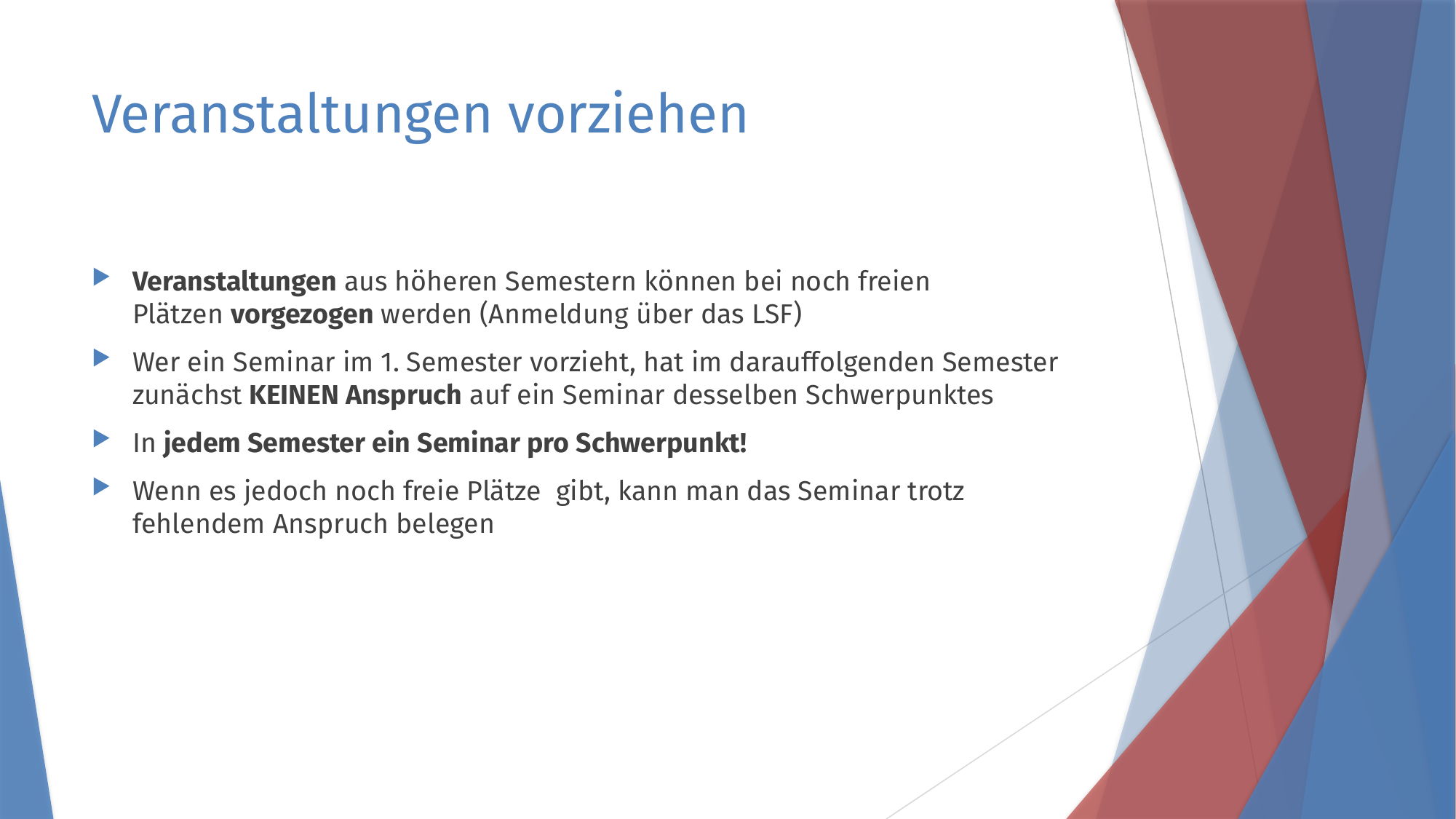

# Veranstaltungen vorziehen
Veranstaltungen aus höheren Semestern können bei noch freien Plätzen vorgezogen werden (Anmeldung über das LSF)
Wer ein Seminar im 1. Semester vorzieht, hat im darauffolgenden Semester zunächst KEINEN Anspruch auf ein Seminar desselben Schwerpunktes
In jedem Semester ein Seminar pro Schwerpunkt!
Wenn es jedoch noch freie Plätze  gibt, kann man das Seminar trotz fehlendem Anspruch belegen